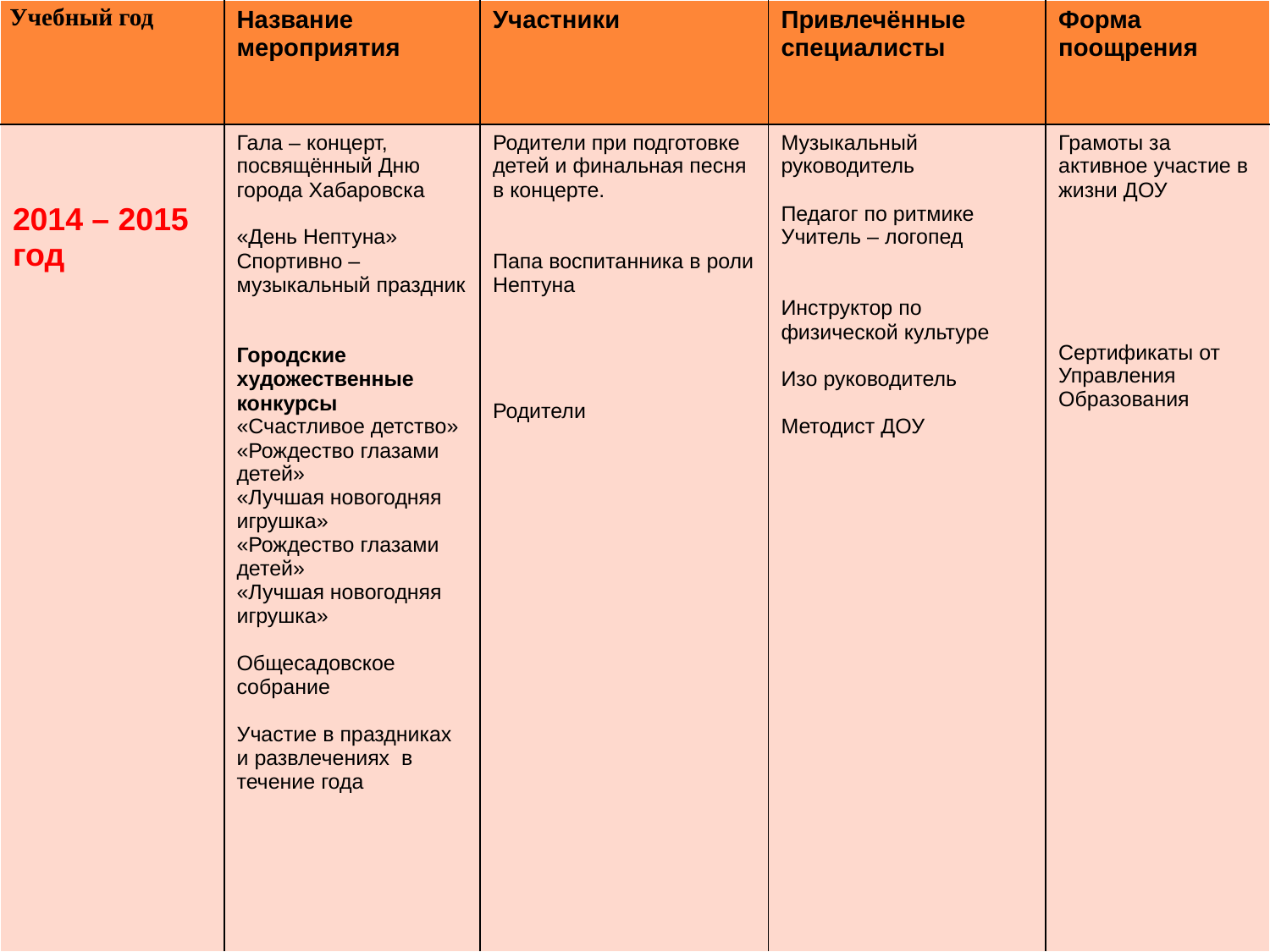

| Учебный год | Название мероприятия | Участники | Привлечённые специалисты | Форма поощрения |
| --- | --- | --- | --- | --- |
| 2014 – 2015 год | Гала – концерт, посвящённый Дню города Хабаровска «День Нептуна» Спортивно – музыкальный праздник Городские художественные конкурсы «Счастливое детство» «Рождество глазами детей» «Лучшая новогодняя игрушка» «Рождество глазами детей» «Лучшая новогодняя игрушка»   Общесадовское собрание Участие в праздниках и развлечениях в течение года | Родители при подготовке детей и финальная песня в концерте. Папа воспитанника в роли Нептуна Родители | Музыкальный руководитель Педагог по ритмике Учитель – логопед   Инструктор по физической культуре Изо руководитель Методист ДОУ | Грамоты за активное участие в жизни ДОУ Сертификаты от Управления Образования |
#